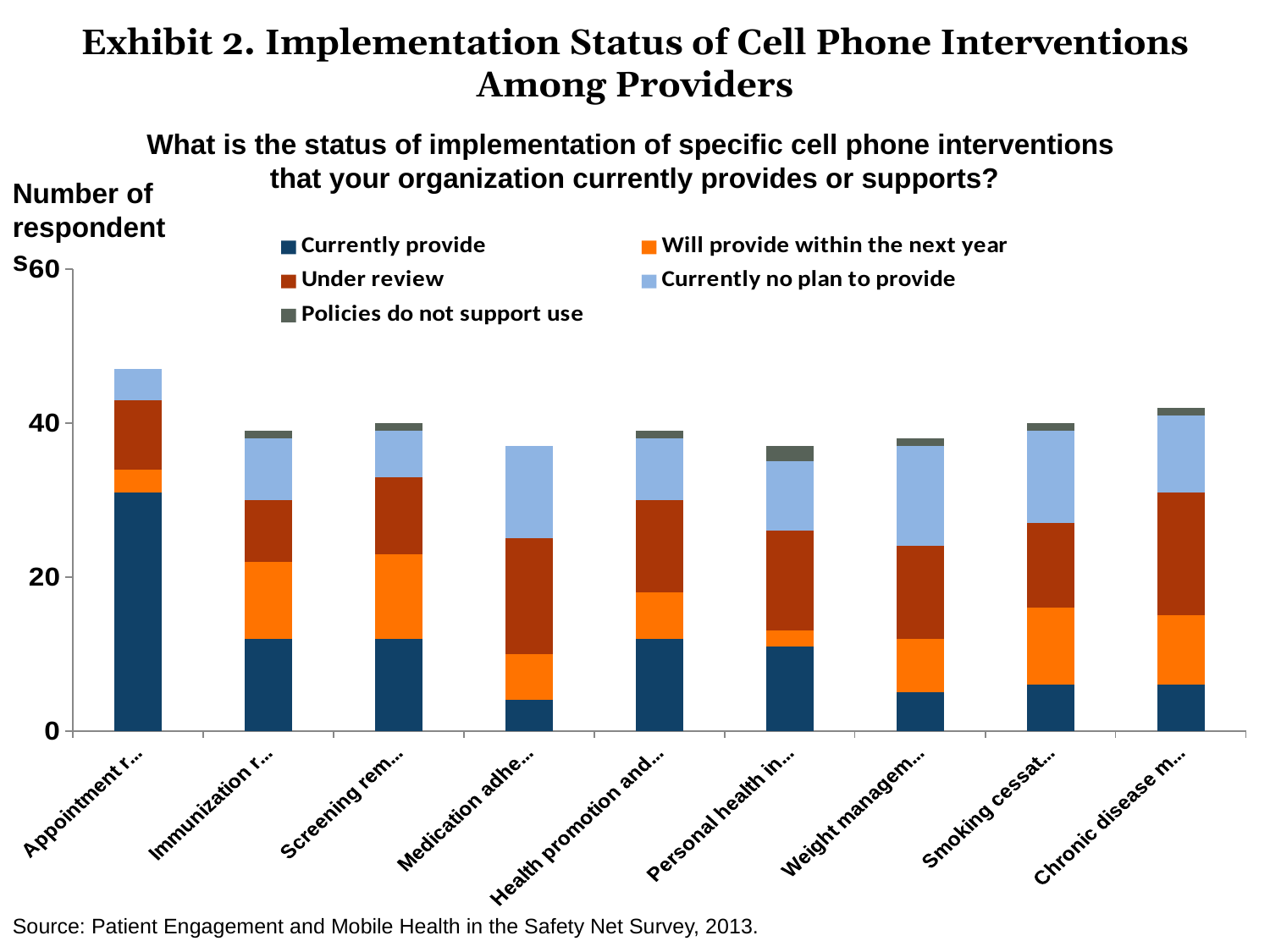

# Exhibit 2. Implementation Status of Cell Phone Interventions Among Providers
What is the status of implementation of specific cell phone interventions
that your organization currently provides or supports?
Number of respondents

### Chart

| Category | Currently provide | Will provide within the next year | Under review | Currently no plan to provide | Policies do not support use |
|---|---|---|---|---|---|
| Appointment reminders | 31.0 | 3.0 | 9.0 | 4.0 | 0.0 |
| Immunization reminders | 12.0 | 10.0 | 8.0 | 8.0 | 1.0 |
| Screening reminders | 12.0 | 11.0 | 10.0 | 6.0 | 1.0 |
| Medication adherence support | 4.0 | 6.0 | 15.0 | 12.0 | 0.0 |
| Health promotion and education information | 12.0 | 6.0 | 12.0 | 8.0 | 1.0 |
| Personal health information access | 11.0 | 2.0 | 13.0 | 9.0 | 2.0 |
| Weight management support | 5.0 | 7.0 | 12.0 | 13.0 | 1.0 |
| Smoking cessation support | 6.0 | 10.0 | 11.0 | 12.0 | 1.0 |
| Chronic disease management support | 6.0 | 9.0 | 16.0 | 10.0 | 1.0 |
Source: Patient Engagement and Mobile Health in the Safety Net Survey, 2013.